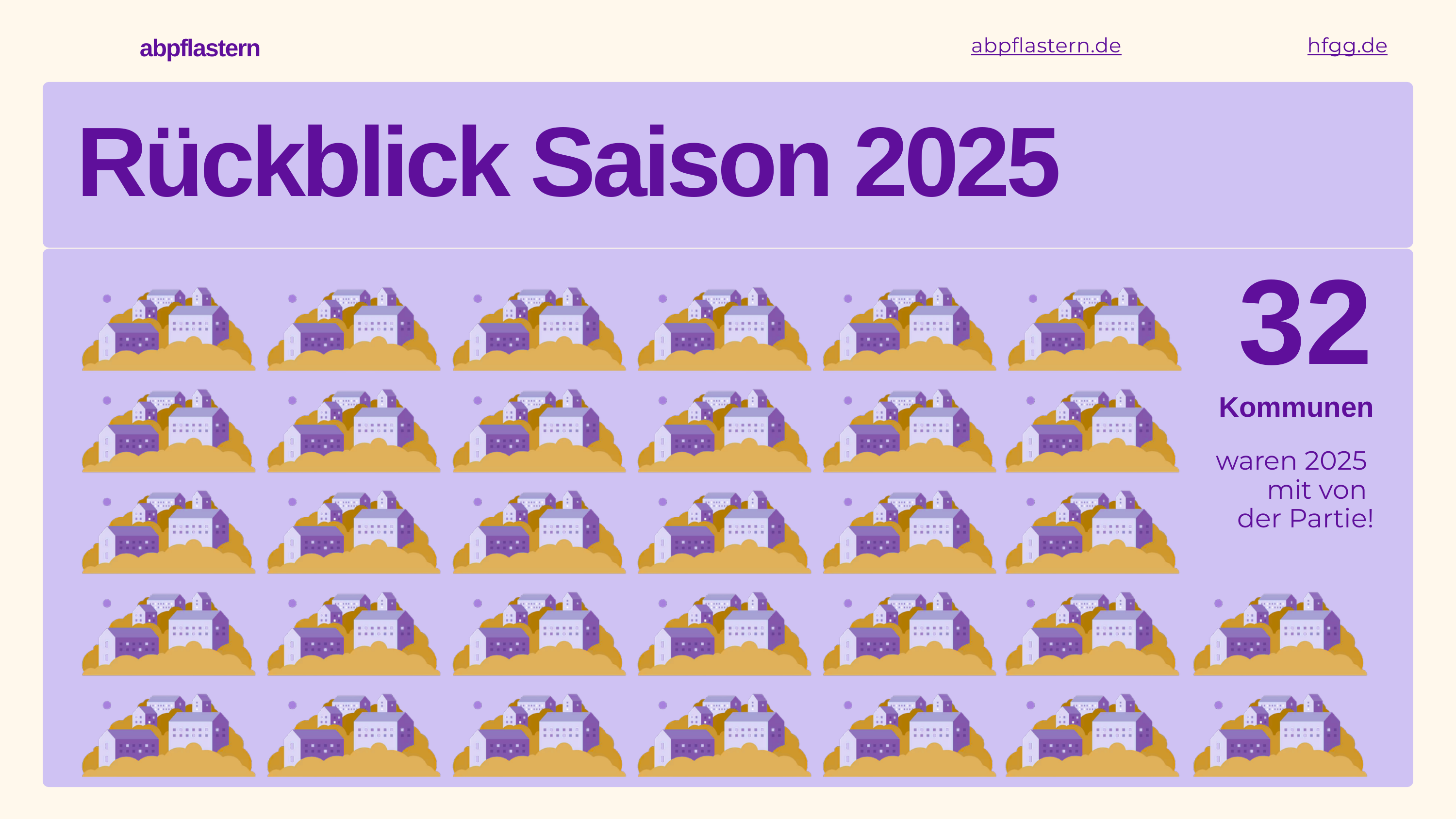

abpflastern
abpflastern.de
hfgg.de

Rückblick Saison 2025

32

Kommunen
waren 2025
mit von
der Partie!